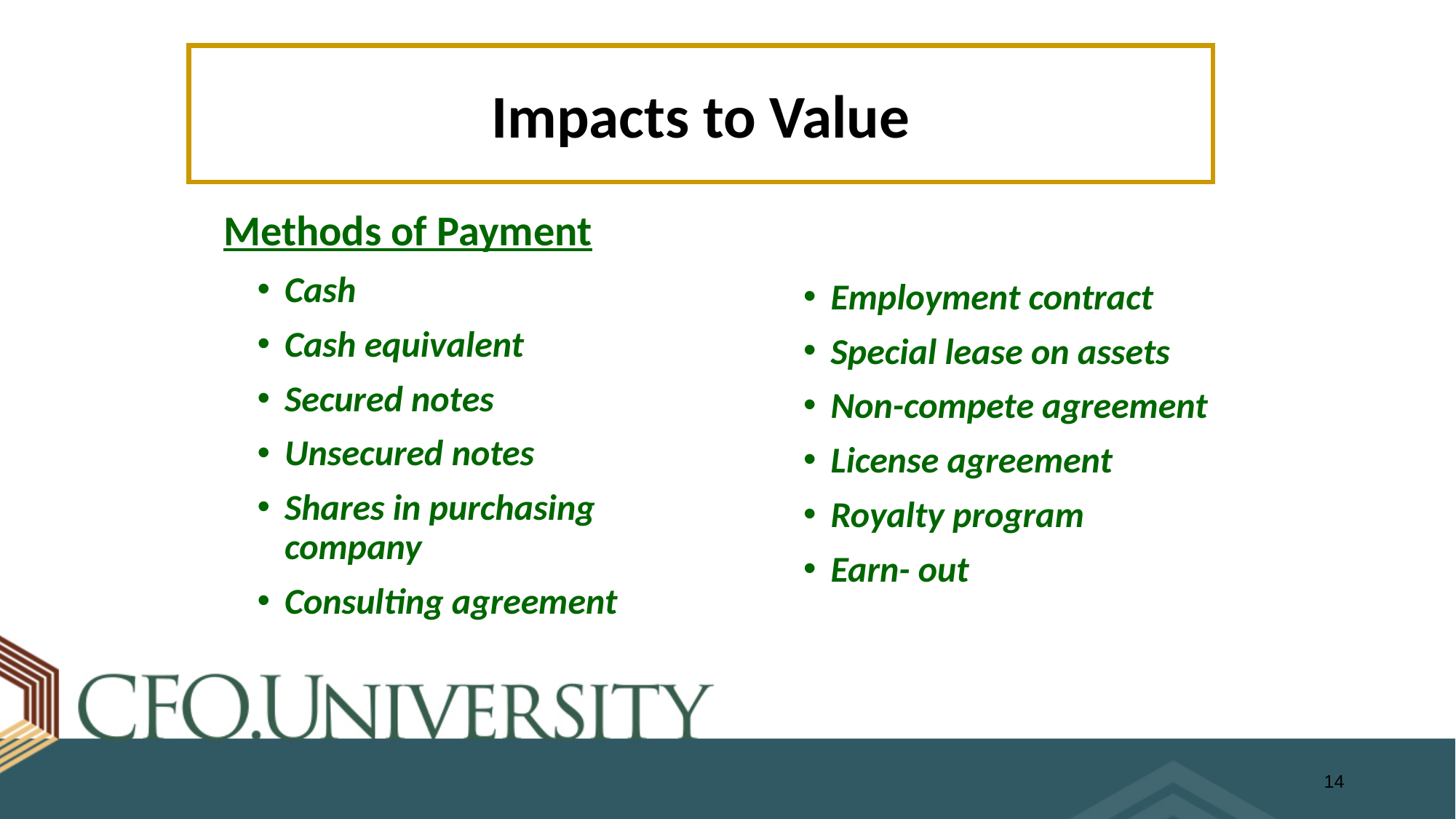

Impacts to Value
# Methods of Payment
Cash
Cash equivalent
Secured notes
Unsecured notes
Shares in purchasing   company
Consulting agreement
Employment contract
Special lease on assets
Non-compete agreement
License agreement
Royalty program
Earn- out

14